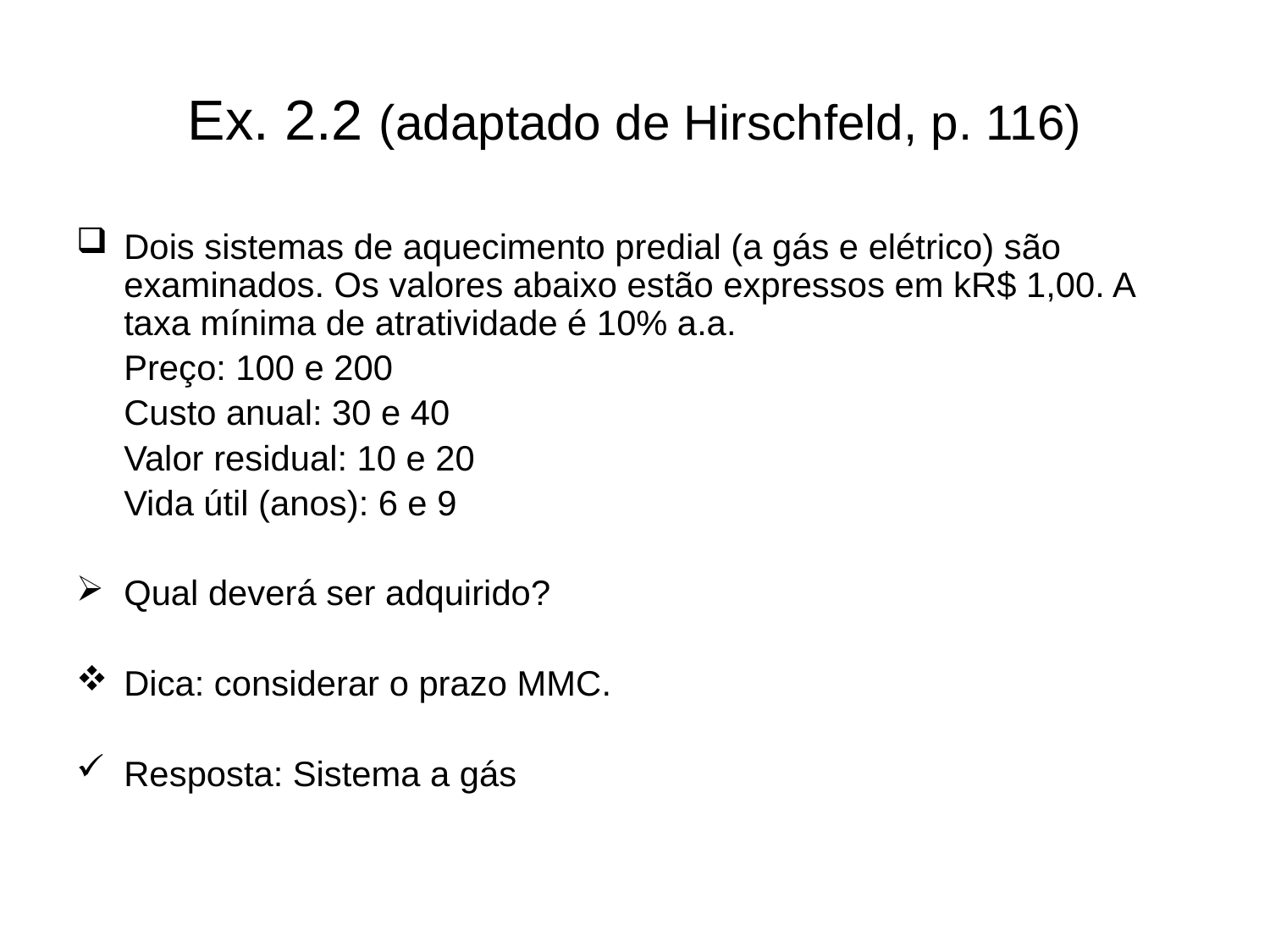

# Ex. 2.2 (adaptado de Hirschfeld, p. 116)
Dois sistemas de aquecimento predial (a gás e elétrico) são examinados. Os valores abaixo estão expressos em kR$ 1,00. A taxa mínima de atratividade é 10% a.a.
	Preço: 100 e 200
	Custo anual: 30 e 40
	Valor residual: 10 e 20
	Vida útil (anos): 6 e 9

Qual deverá ser adquirido?

Dica: considerar o prazo MMC.

Resposta: Sistema a gás